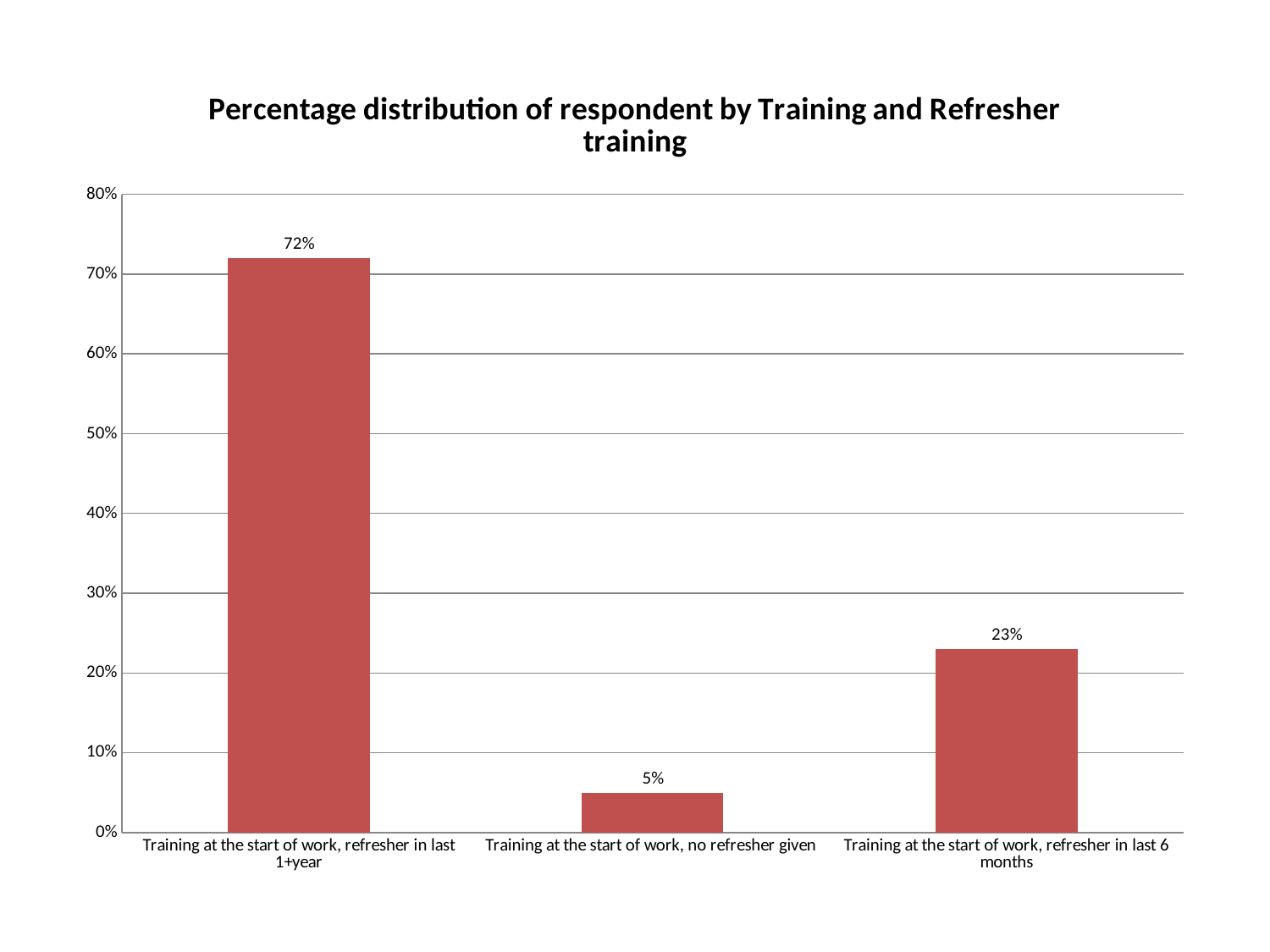

### Chart: Percentage distribution of respondent by Training and Refresher training

| Category | % |
|---|---|
| Training at the start of work, refresher in last 1+year | 0.7200000000000006 |
| Training at the start of work, no refresher given  | 0.05 |
| Training at the start of work, refresher in last 6 months | 0.23 |